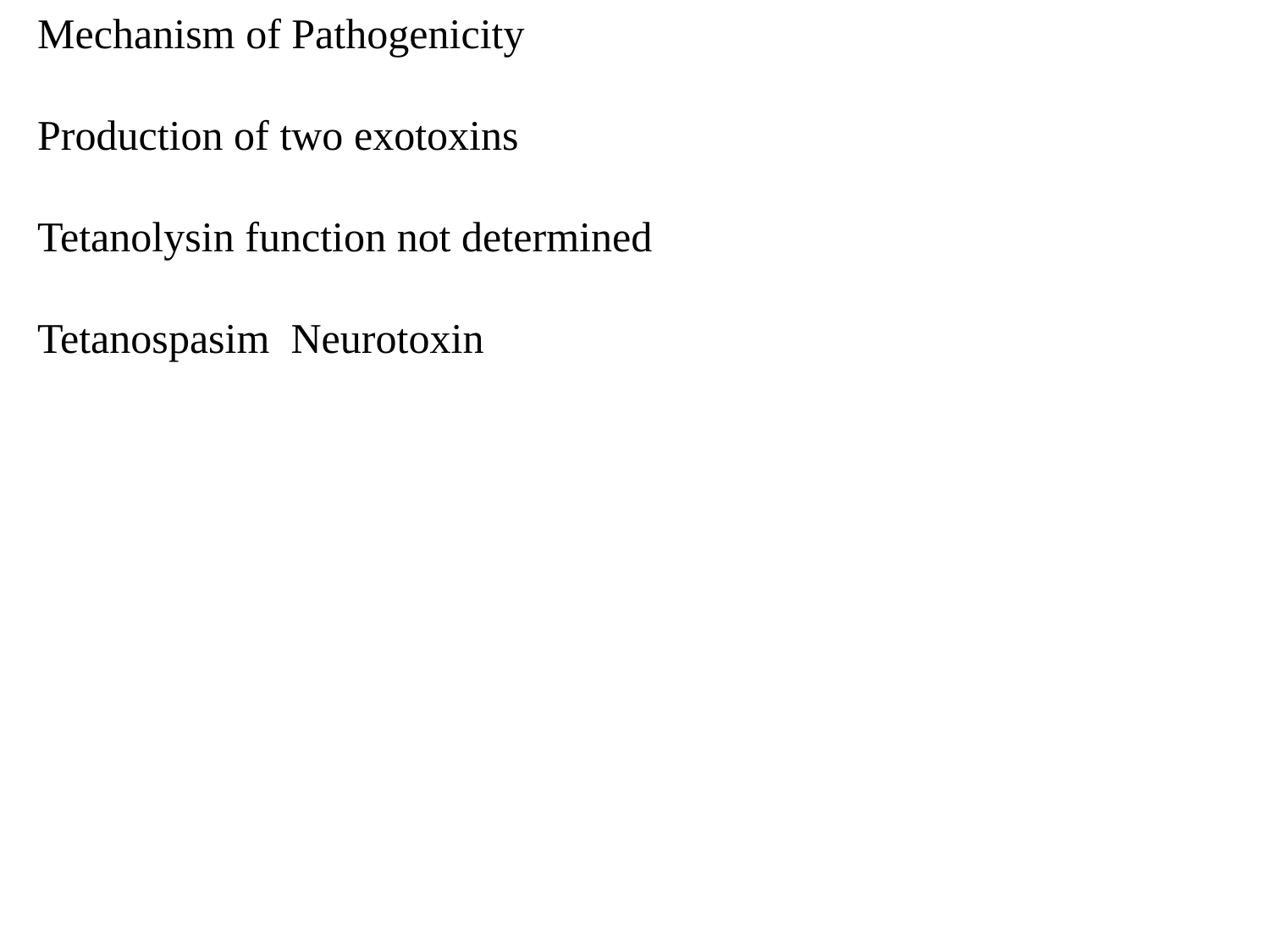

Mechanism of Pathogenicity

Production of two exotoxins

Tetanolysin function not determined

Tetanospasim  Neurotoxin